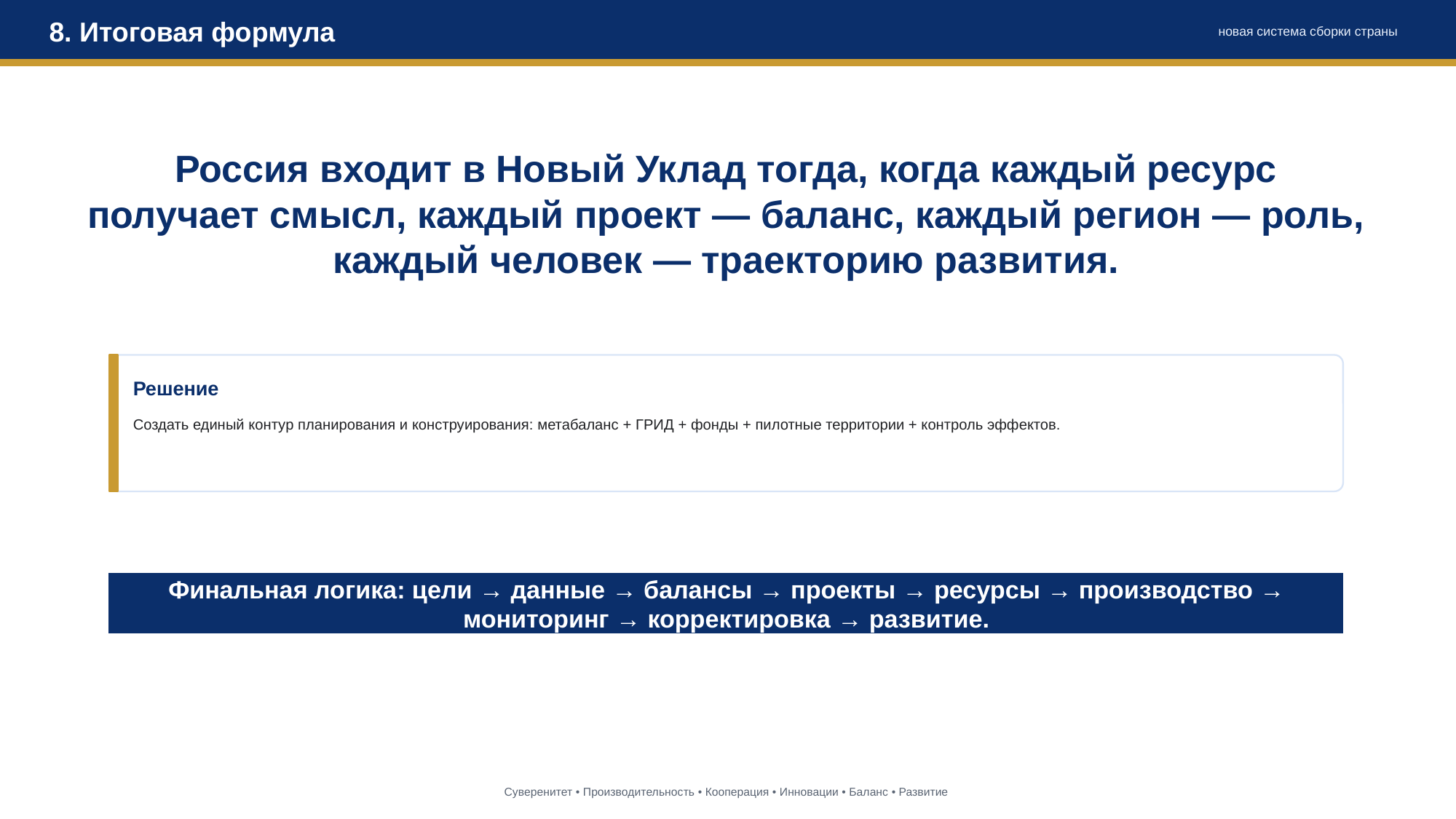

8. Итоговая формула
новая система сборки страны

Россия входит в Новый Уклад тогда, когда каждый ресурс получает смысл, каждый проект — баланс, каждый регион — роль, каждый человек — траекторию развития.

Решение
Создать единый контур планирования и конструирования: метабаланс + ГРИД + фонды + пилотные территории + контроль эффектов.
Финальная логика: цели → данные → балансы → проекты → ресурсы → производство → мониторинг → корректировка → развитие.
Суверенитет • Производительность • Кооперация • Инновации • Баланс • Развитие